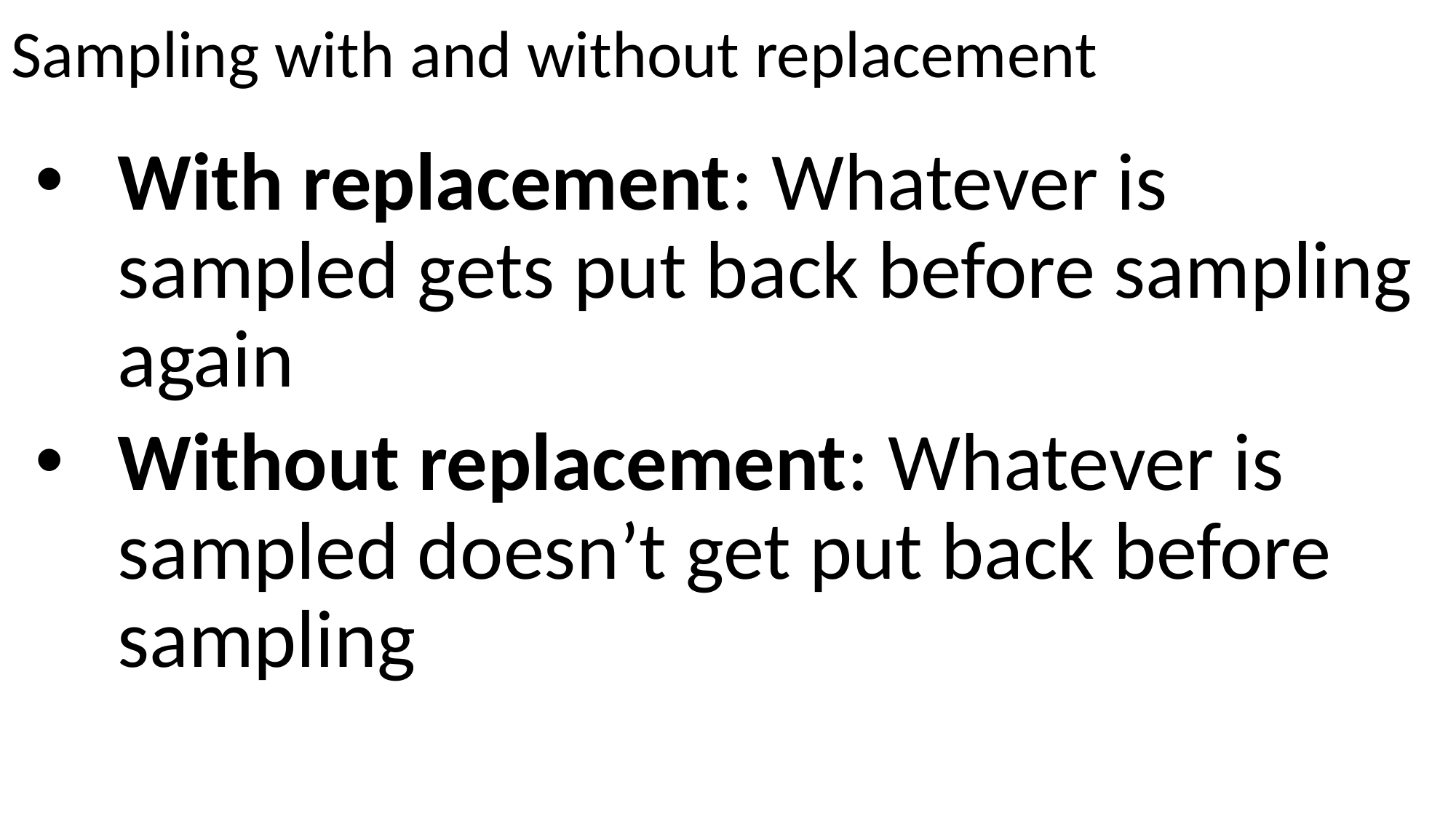

# Sampling with and without replacement
With replacement: Whatever is sampled gets put back before sampling again
Without replacement: Whatever is sampled doesn’t get put back before sampling